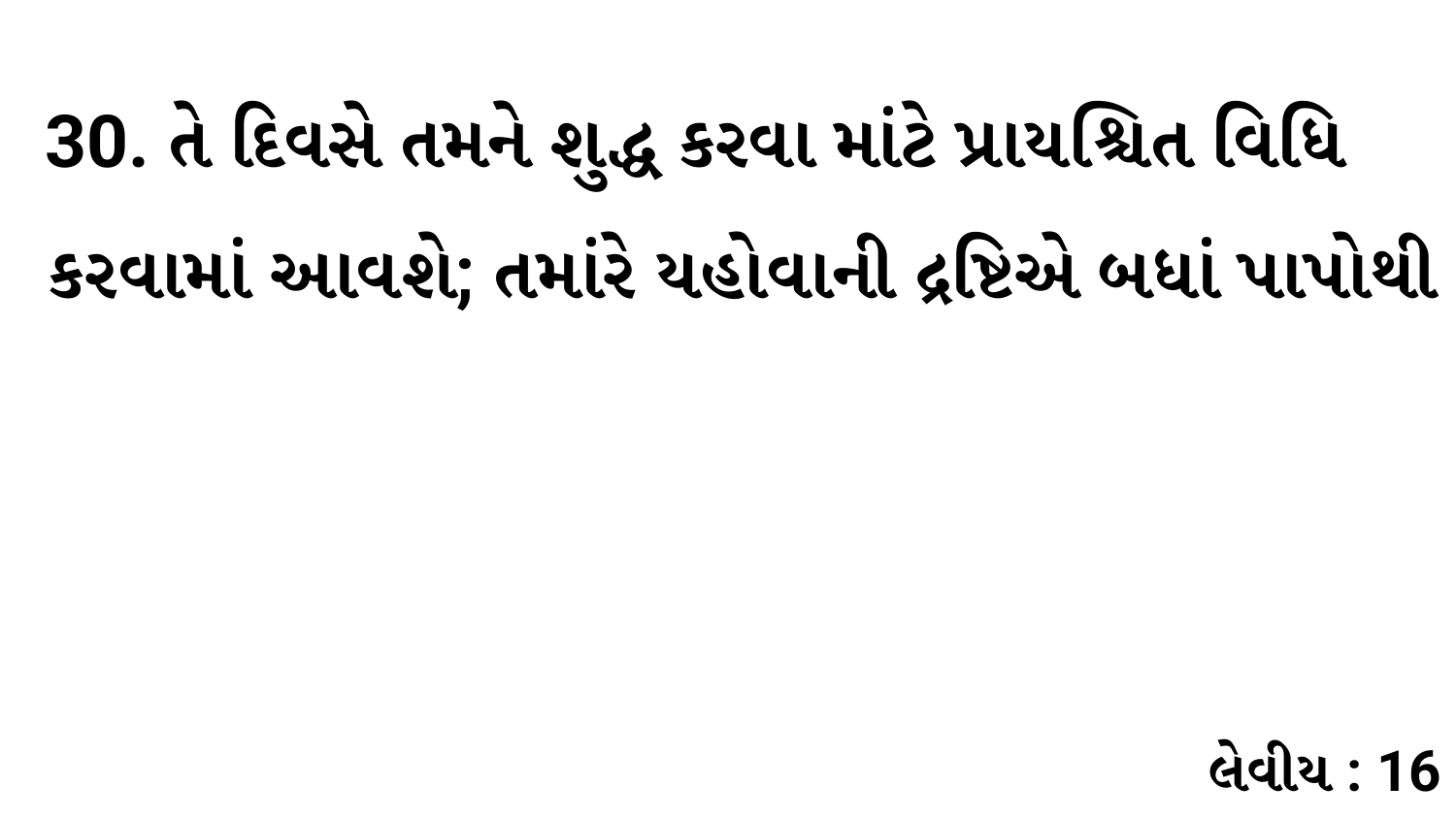

30. તે દિવસે તમને શુદ્ધ કરવા માંટે પ્રાયશ્ચિત વિધિ કરવામાં આવશે; તમાંરે યહોવાની દ્રષ્ટિએ બધાં પાપોથી
લેવીય : 16